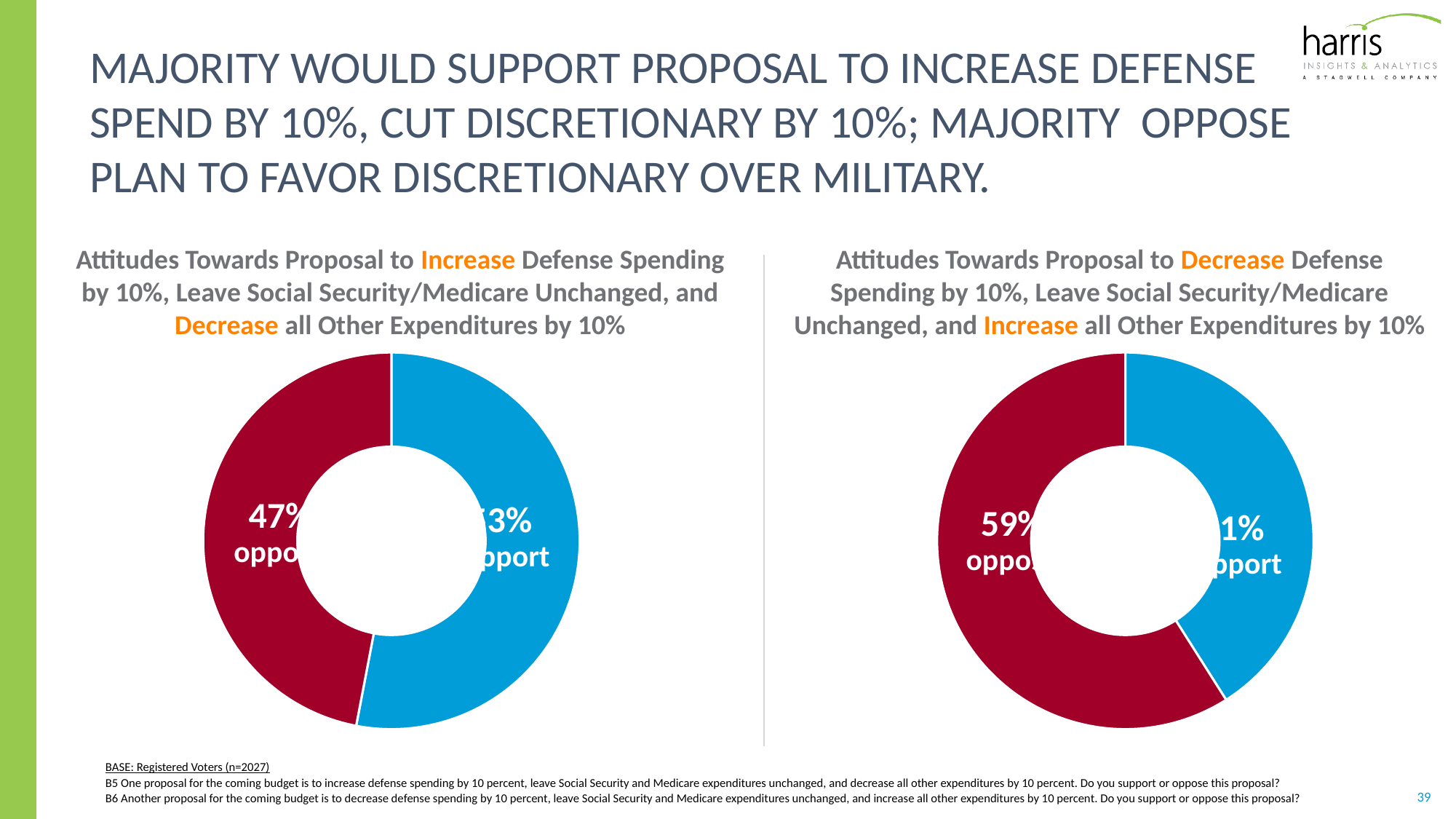

# Majority would support proposal to increase defense spend by 10%, CUT DISCRETIONARY BY 10%; MAJORITY  oppose plan to FAVOR DISCRETIONARY OVER MILITARY.
Attitudes Towards Proposal to Increase Defense Spending by 10%, Leave Social Security/Medicare Unchanged, and Decrease all Other Expenditures by 10%
Attitudes Towards Proposal to Decrease Defense Spending by 10%, Leave Social Security/Medicare Unchanged, and Increase all Other Expenditures by 10%

### Chart

| Category |  |
|---|---|
| Support | 0.53 |
| Oppose | 0.47 |

### Chart

| Category |  |
|---|---|
| Support | 0.41 |
| Oppose | 0.59 |
47%
oppose
53%
support
59%
oppose
41%
support
BASE: Registered Voters (n=2027)
B5 One proposal for the coming budget is to increase defense spending by 10 percent, leave Social Security and Medicare expenditures unchanged, and decrease all other expenditures by 10 percent. Do you support or oppose this proposal?
B6 Another proposal for the coming budget is to decrease defense spending by 10 percent, leave Social Security and Medicare expenditures unchanged, and increase all other expenditures by 10 percent. Do you support or oppose this proposal?